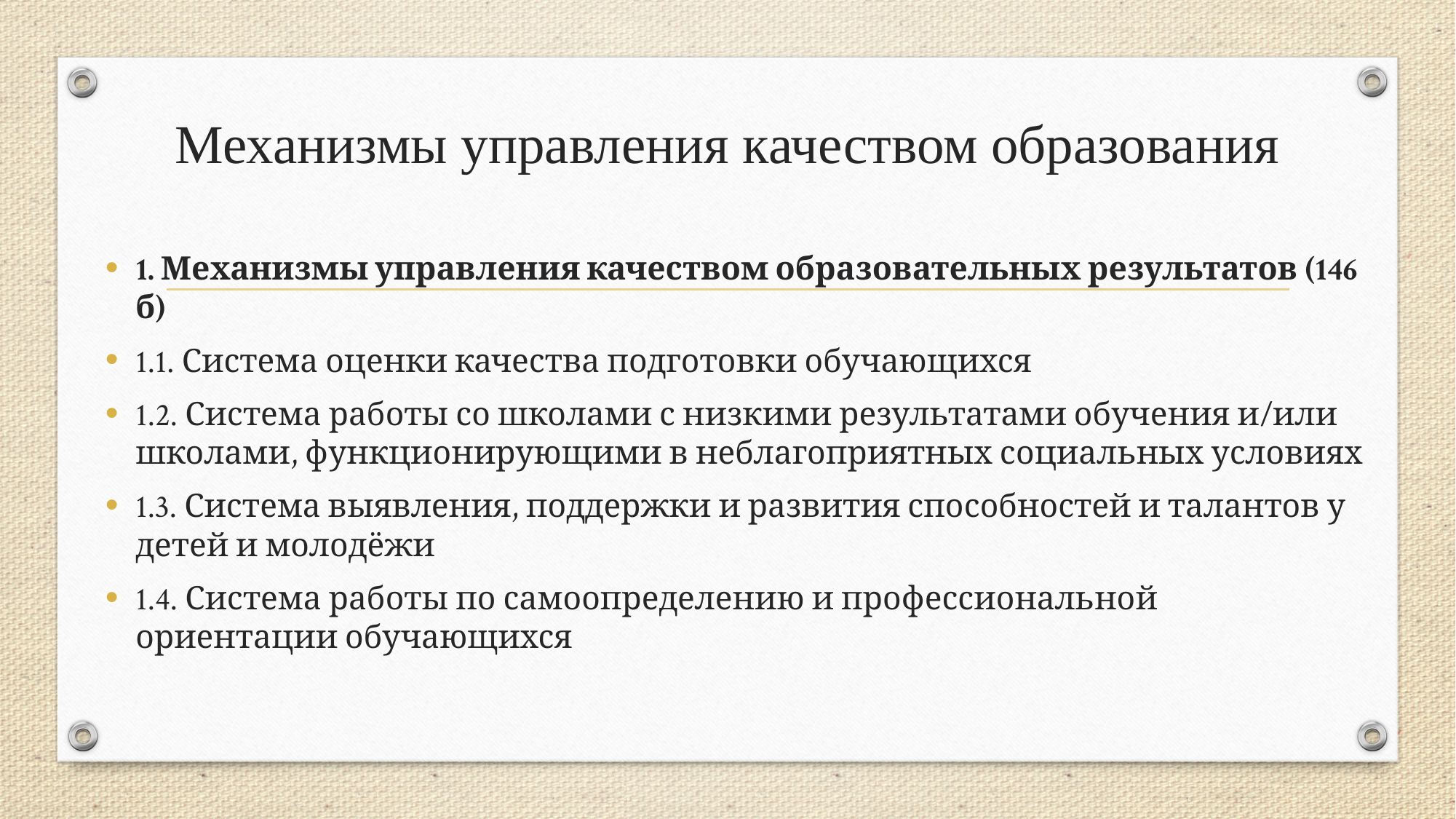

# Механизмы управления качеством образования
1. Механизмы управления качеством образовательных результатов (146 б)
1.1. Система оценки качества подготовки обучающихся
1.2. Система работы со школами с низкими результатами обучения и/или школами, функционирующими в неблагоприятных социальных условиях
1.3. Система выявления, поддержки и развития способностей и талантов у детей и молодёжи
1.4. Система работы по самоопределению и профессиональной ориентации обучающихся